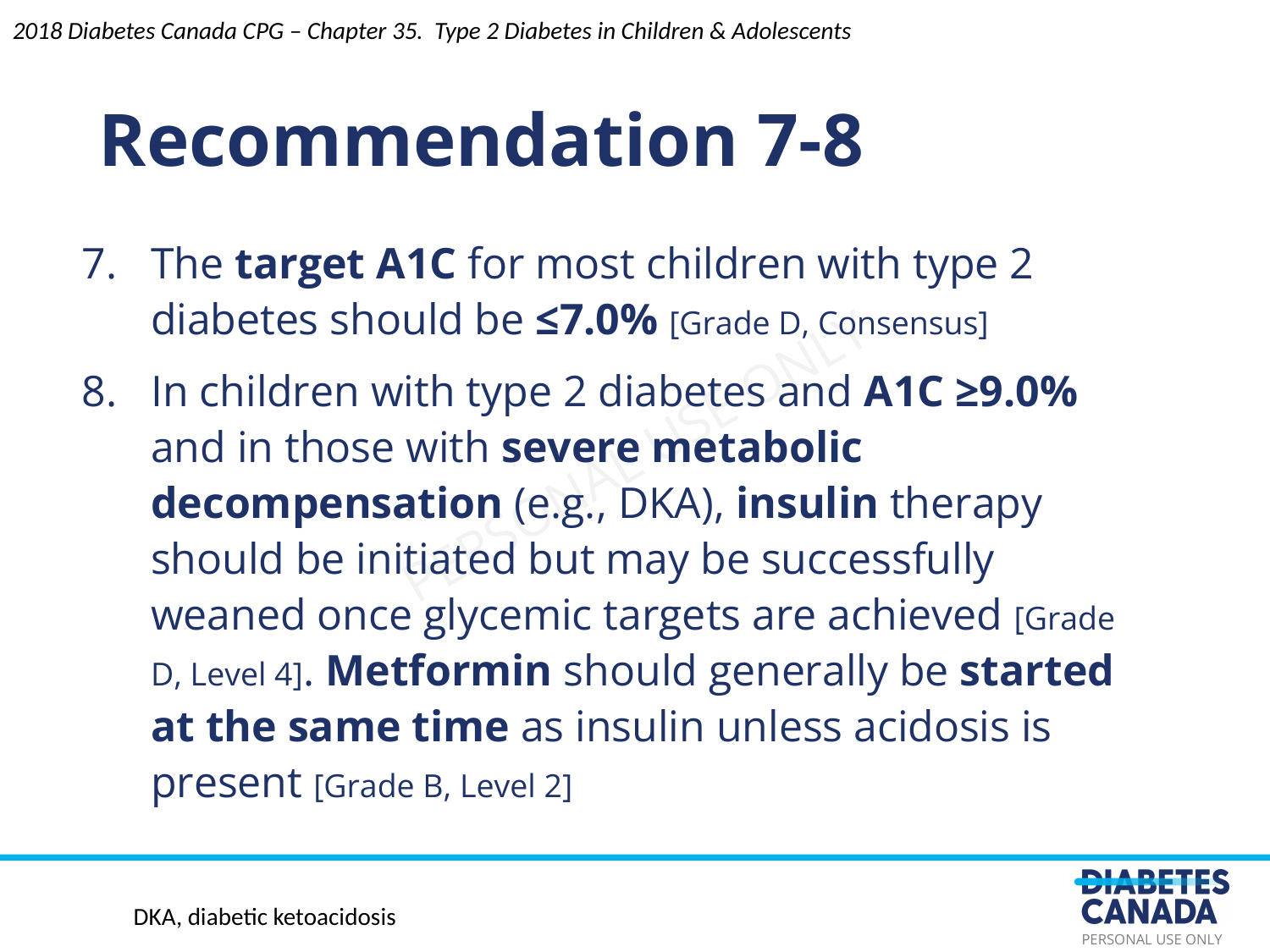

Recommendation 7-8
2018 Diabetes Canada CPG – Chapter 35.  Type 2 Diabetes in Children & Adolescents
The target A1C for most children with type 2 diabetes should be ≤7.0% [Grade D, Consensus]
In children with type 2 diabetes and A1C ≥9.0% and in those with severe metabolic decompensation (e.g., DKA), insulin therapy should be initiated but may be successfully weaned once glycemic targets are achieved [Grade D, Level 4]. Metformin should generally be started at the same time as insulin unless acidosis is present [Grade B, Level 2]

DKA, diabetic ketoacidosis